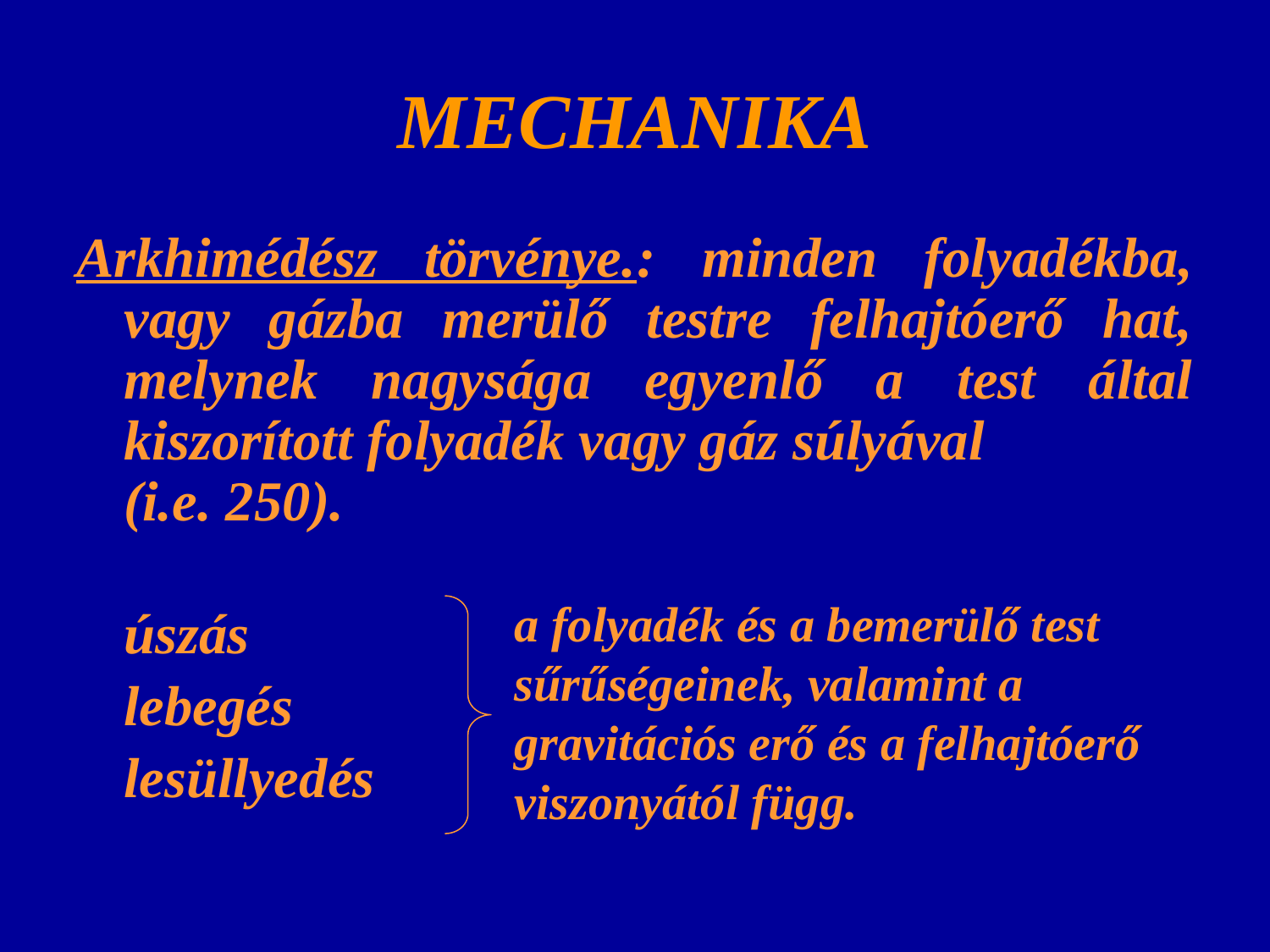

# MECHANIKA
Arkhimédész törvénye.: minden folyadékba, vagy gázba merülő testre felhajtóerő hat, melynek nagysága egyenlő a test által kiszorított folyadék vagy gáz súlyával
	(i.e. 250).

	úszás
	lebegés
	lesüllyedés

a folyadék és a bemerülő test
sűrűségeinek, valamint a
gravitációs erő és a felhajtóerő
viszonyától függ.